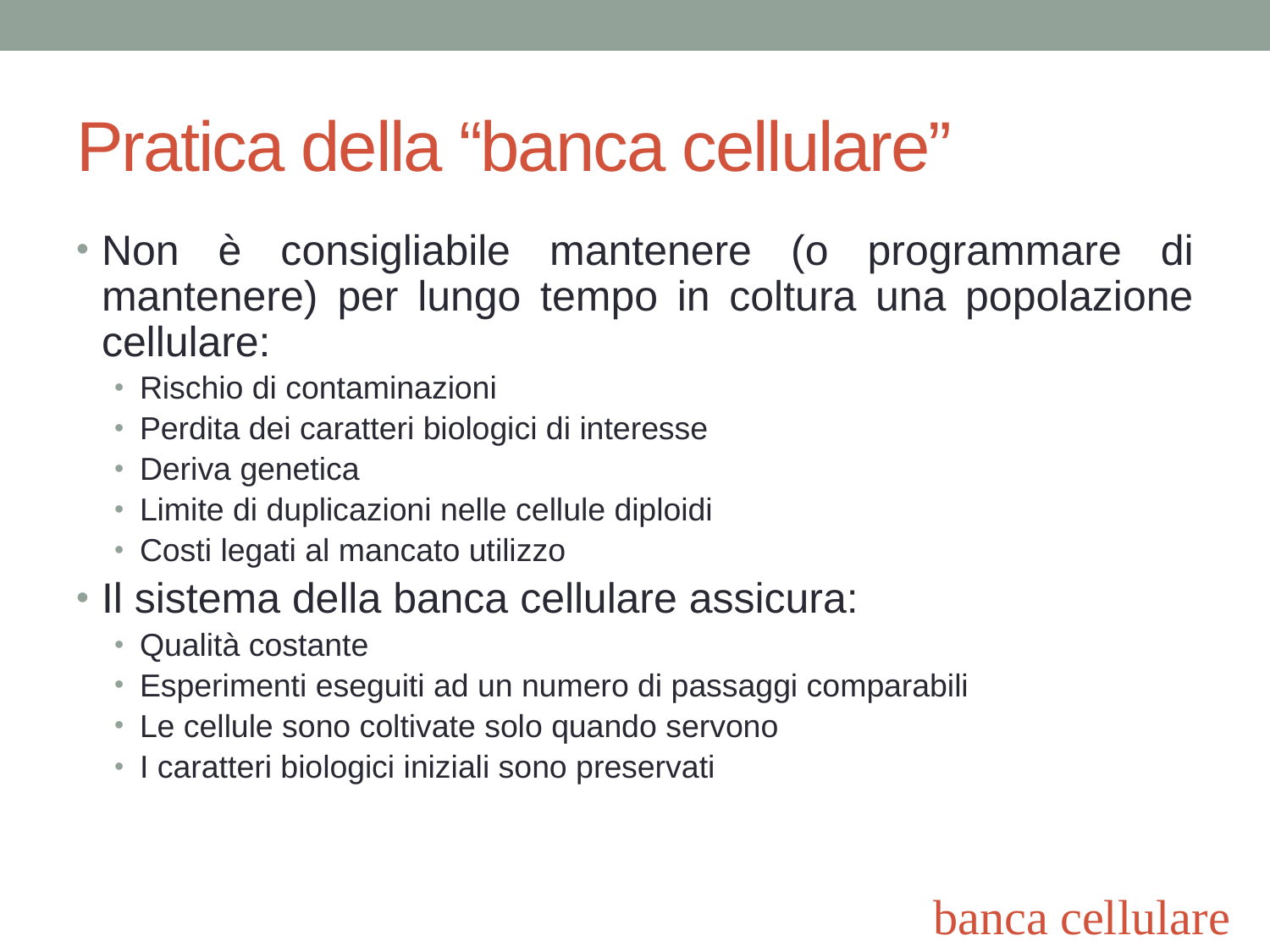

# Pratica della “banca cellulare”
Non è consigliabile mantenere (o programmare di mantenere) per lungo tempo in coltura una popolazione cellulare:
Rischio di contaminazioni
Perdita dei caratteri biologici di interesse
Deriva genetica
Limite di duplicazioni nelle cellule diploidi
Costi legati al mancato utilizzo
Il sistema della banca cellulare assicura:
Qualità costante
Esperimenti eseguiti ad un numero di passaggi comparabili
Le cellule sono coltivate solo quando servono
I caratteri biologici iniziali sono preservati

banca cellulare